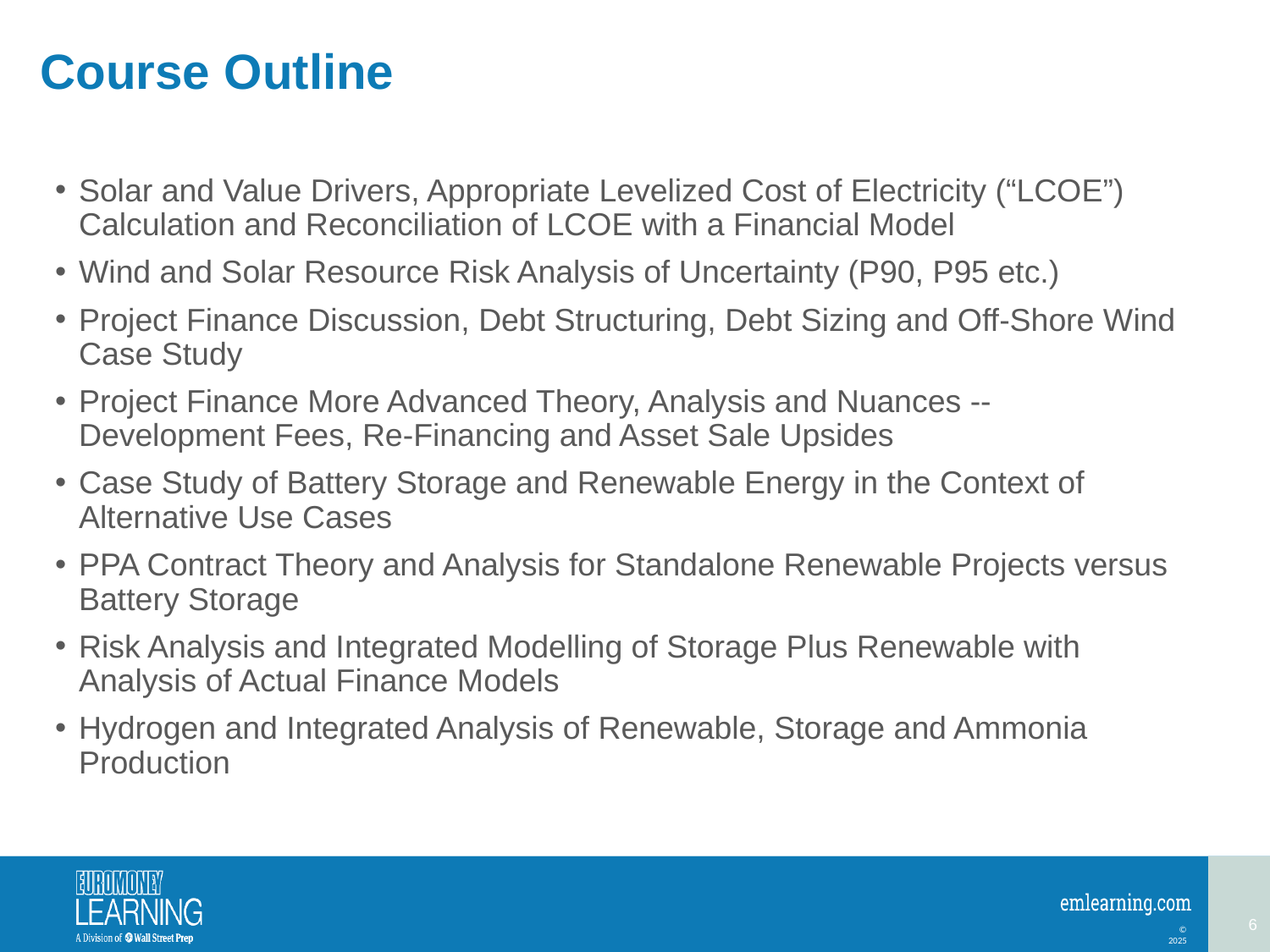

# Course Outline
Solar and Value Drivers, Appropriate Levelized Cost of Electricity (“LCOE”) Calculation and Reconciliation of LCOE with a Financial Model
Wind and Solar Resource Risk Analysis of Uncertainty (P90, P95 etc.)
Project Finance Discussion, Debt Structuring, Debt Sizing and Off-Shore Wind Case Study
Project Finance More Advanced Theory, Analysis and Nuances -- Development Fees, Re-Financing and Asset Sale Upsides
Case Study of Battery Storage and Renewable Energy in the Context of Alternative Use Cases
PPA Contract Theory and Analysis for Standalone Renewable Projects versus Battery Storage
Risk Analysis and Integrated Modelling of Storage Plus Renewable with Analysis of Actual Finance Models
Hydrogen and Integrated Analysis of Renewable, Storage and Ammonia Production

6